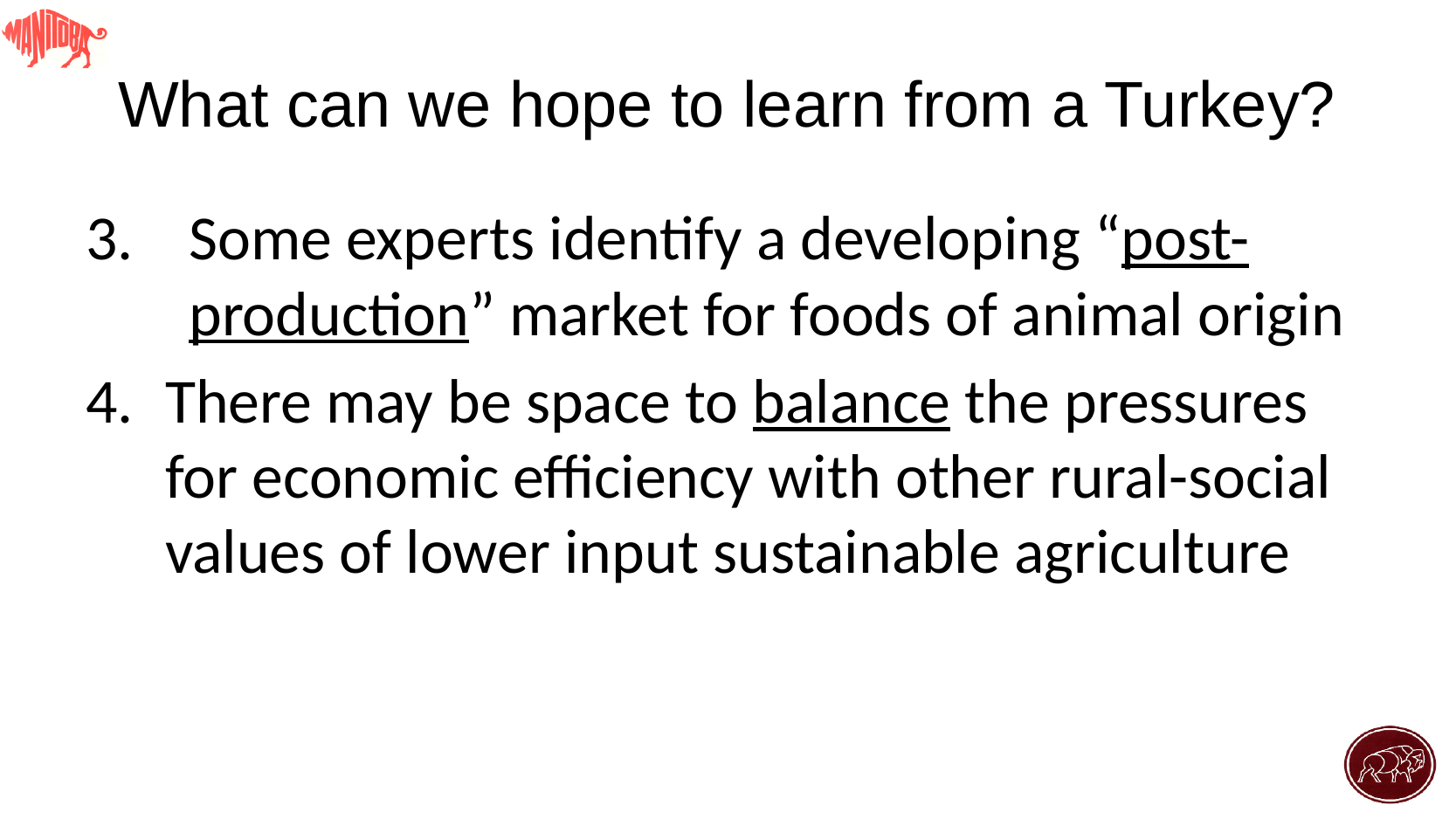

# What can we hope to learn from a Turkey?
Some experts identify a developing “post-production” market for foods of animal origin
There may be space to balance the pressures for economic efficiency with other rural-social values of lower input sustainable agriculture